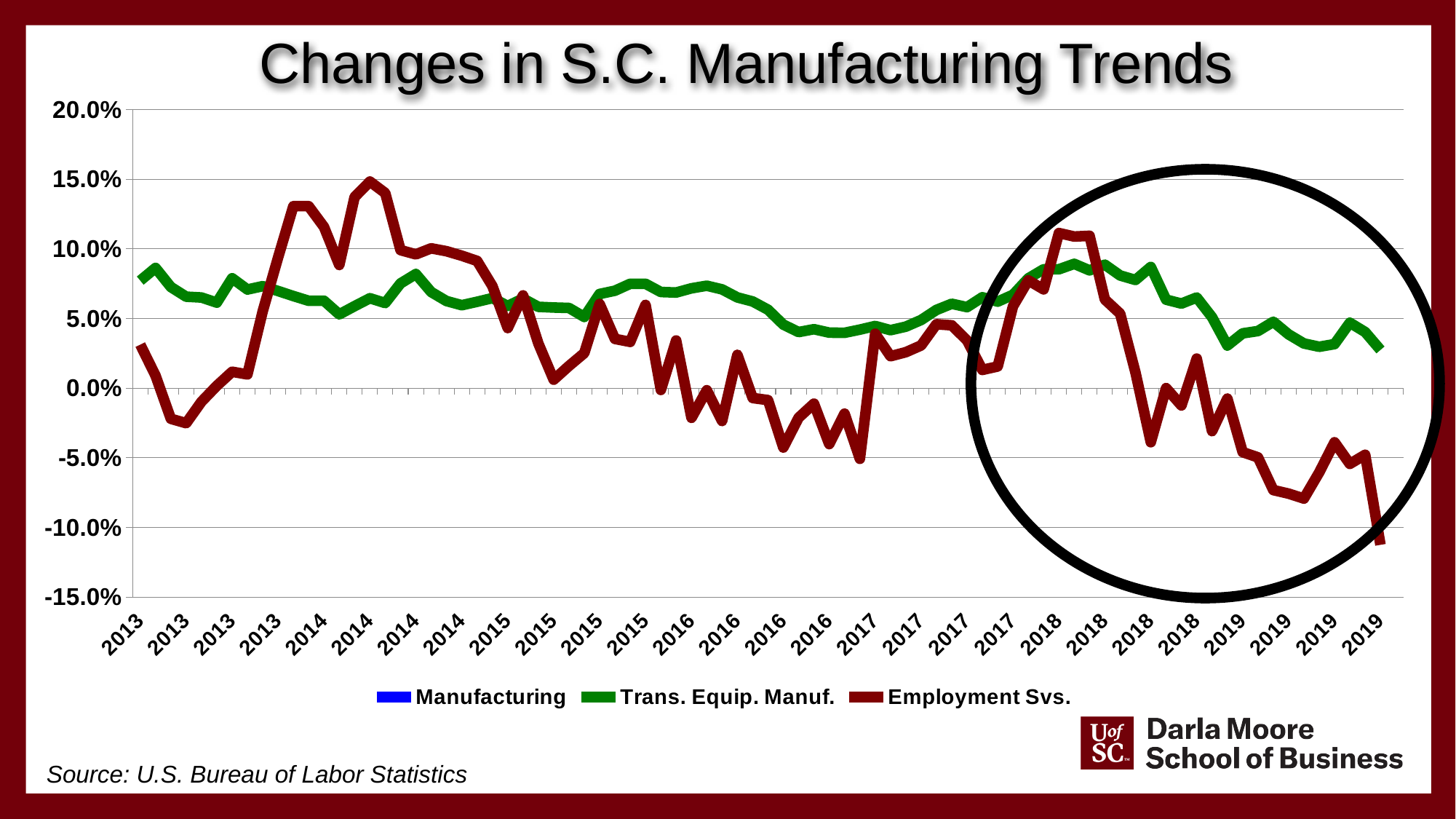

Changes in S.C. Manufacturing Trends

### Chart

| Category | Manufacturing | Trans. Equip. Manuf. | Employment Svs. |
|---|---|---|---|
| 2013 | 0.0152143845089903 | 0.0771704180064308 | 0.0311926605504587 |
| 2013 | 0.0188246097337006 | 0.0862619808306708 | 0.00891265597147961 |
| 2013 | 0.0178244972577695 | 0.0725552050473186 | -0.0220713073005093 |
| 2013 | 0.0150547445255476 | 0.065625 | -0.0252100840336135 |
| 2013 | 0.0163859808830225 | 0.0650154798761611 | -0.00978792822185958 |
| 2013 | 0.0191256830601094 | 0.0613496932515338 | 0.00162601626016268 |
| 2013 | 0.0183150183150183 | 0.078864353312303 | 0.0117252931323282 |
| 2013 | 0.0191693290734825 | 0.0707692307692307 | 0.00980392156862741 |
| 2013 | 0.0223744292237442 | 0.0731707317073174 | 0.0551839464882944 |
| 2013 | 0.021392808375057 | 0.0696969696969696 | 0.0936967632027257 |
| 2013 | 0.0199456029011786 | 0.0660660660660661 | 0.130645161290323 |
| 2013 | 0.0189787618617261 | 0.0626865671641792 | 0.130573248407643 |
| 2014 | 0.0199818346957312 | 0.0626865671641792 | 0.115658362989324 |
| 2014 | 0.0135196034249663 | 0.052941176470588 | 0.088339222614841 |
| 2014 | 0.0166142792995061 | 0.0588235294117647 | 0.137152777777778 |
| 2014 | 0.0215730337078652 | 0.064516129032258 | 0.148275862068965 |
| 2014 | 0.0228392297357813 | 0.0610465116279071 | 0.14003294892916 |
| 2014 | 0.0245755138516532 | 0.0751445086705202 | 0.099025974025974 |
| 2014 | 0.0274280575539567 | 0.0818713450292397 | 0.0960264900662253 |
| 2014 | 0.0197044334975369 | 0.0689655172413794 | 0.100323624595469 |
| 2014 | 0.0218847699866012 | 0.0624999999999998 | 0.0982567353407289 |
| 2014 | 0.0249554367201425 | 0.0594900849858358 | 0.0950155763239875 |
| 2014 | 0.0262222222222222 | 0.0619718309859156 | 0.0912981455064195 |
| 2014 | 0.0288248337028825 | 0.0646067415730336 | 0.0732394366197184 |
| 2015 | 0.028940338379341 | 0.0589887640449438 | 0.0430622009569379 |
| 2015 | 0.0329035126722987 | 0.064245810055866 | 0.0665584415584415 |
| 2015 | 0.0265017667844523 | 0.0583333333333334 | 0.03206106870229 |
| 2015 | 0.0233172019357677 | 0.0578512396694215 | 0.00600600600600609 |
| 2015 | 0.0214535901926445 | 0.0575342465753426 | 0.0158959537572254 |
| 2015 | 0.0226777147841255 | 0.0510752688172043 | 0.0251107828655834 |
| 2015 | 0.0223194748358861 | 0.0675675675675675 | 0.0604229607250755 |
| 2015 | 0.0267896354852877 | 0.0698924731182795 | 0.0352941176470589 |
| 2015 | 0.0249125874125873 | 0.0748663101604279 | 0.0331890331890332 |
| 2015 | 0.0156521739130435 | 0.0748663101604279 | 0.0597439544807967 |
| 2015 | 0.0168904287570377 | 0.0689655172413792 | -0.00130718954248354 |
| 2015 | 0.0133620689655172 | 0.0686015831134565 | 0.0341207349081365 |
| 2016 | 0.0142795326698399 | 0.0716180371352784 | -0.0214067278287463 |
| 2016 | 0.0107619457597934 | 0.0734908136482939 | -0.00152207001522087 |
| 2016 | 0.0103270223752152 | 0.0708661417322833 | -0.0236686390532543 |
| 2016 | 0.00988822012037848 | 0.0651041666666667 | 0.0238805970149254 |
| 2016 | 0.00900128589798532 | 0.0621761658031088 | -0.00711237553342814 |
| 2016 | 0.00511727078891244 | 0.0562659846547313 | -0.00864553314121052 |
| 2016 | 0.0111301369863013 | 0.0455696202531646 | -0.0427350427350427 |
| 2016 | 0.00684345594525238 | 0.0402010050251256 | -0.0213068181818182 |
| 2016 | 0.00938166311300637 | 0.0422885572139302 | -0.0111731843575419 |
| 2016 | 0.00684931506849318 | 0.0398009950248754 | -0.040268456375839 |
| 2016 | 0.00936967632027241 | 0.0397022332506203 | -0.018324607329843 |
| 2016 | 0.0140365801786475 | 0.0419753086419754 | -0.050761421319797 |
| 2017 | 0.0157849829351535 | 0.0445544554455446 | 0.0390625 |
| 2017 | 0.0195911413969336 | 0.0415647921760391 | 0.0228658536585367 |
| 2017 | 0.0221465076660987 | 0.0441176470588236 | 0.0257575757575759 |
| 2017 | 0.0170285227756493 | 0.0488997555012225 | 0.0306122448979593 |
| 2017 | 0.0186915887850467 | 0.0560975609756096 | 0.0458452722063039 |
| 2017 | 0.0246075519728468 | 0.0605326876513317 | 0.0450581395348839 |
| 2017 | 0.0232853513971212 | 0.0581113801452786 | 0.0342261904761905 |
| 2017 | 0.0246389124893798 | 0.0652173913043479 | 0.0130624092888243 |
| 2017 | 0.0232361639205745 | 0.0620525059665871 | 0.0155367231638419 |
| 2017 | 0.0255102040816326 | 0.0669856459330145 | 0.0587412587412588 |
| 2017 | 0.0253164556962024 | 0.0787589498806685 | 0.0773333333333333 |
| 2017 | 0.0251677852348993 | 0.0853080568720377 | 0.070855614973262 |
| 2018 | 0.0239395212095759 | 0.0853080568720377 | 0.111278195488722 |
| 2018 | 0.026733500417711 | 0.0892018779342723 | 0.108792846497765 |
| 2018 | 0.0249999999999999 | 0.0845070422535212 | 0.10930576070901 |
| 2018 | 0.0334868145667644 | 0.0885780885780887 | 0.0636492220650637 |
| 2018 | 0.0312760633861551 | 0.0808314087759816 | 0.0534246575342468 |
| 2018 | 0.0302277432712217 | 0.0776255707762559 | 0.0111265646731571 |
| 2018 | 0.0318576748034754 | 0.0869565217391304 | -0.0388489208633094 |
| 2018 | 0.027363184079602 | 0.0634920634920635 | 0.0 |
| 2018 | 0.0247729149463254 | 0.0606741573033709 | -0.0125173852573018 |
| 2018 | 0.0310945273631842 | 0.0650224215246638 | 0.0211360634081901 |
| 2018 | 0.0296296296296297 | 0.0508849557522124 | -0.030940594059406 |
| 2018 | 0.0278232405891981 | 0.0305676855895198 | -0.00749063670411976 |
| 2019 | 0.0348646431501229 | 0.0393013100436683 | -0.0460081190798377 |
| 2019 | 0.033767290480065 | 0.0409482758620689 | -0.049731182795699 |
| 2019 | 0.0365853658536586 | 0.0476190476190474 | -0.0732356857523302 |
| 2019 | 0.0348319157553665 | 0.0385438972162739 | -0.0757978723404256 |
| 2019 | 0.0347755762232107 | 0.0320512820512822 | -0.0793237971391419 |
| 2019 | 0.0261254019292605 | 0.0296610169491525 | -0.0605226960110043 |
| 2019 | 0.0320769847634321 | 0.0315789473684212 | -0.0389221556886227 |
| 2019 | 0.0298627925746568 | 0.046908315565032 | -0.0544412607449857 |
| 2019 | 0.0338436744560839 | 0.0402542372881356 | -0.047887323943662 |
| 2019 | 0.024929634097306 | 0.0273684210526315 | -0.11254851228978 |
Source: U.S. Bureau of Labor Statistics